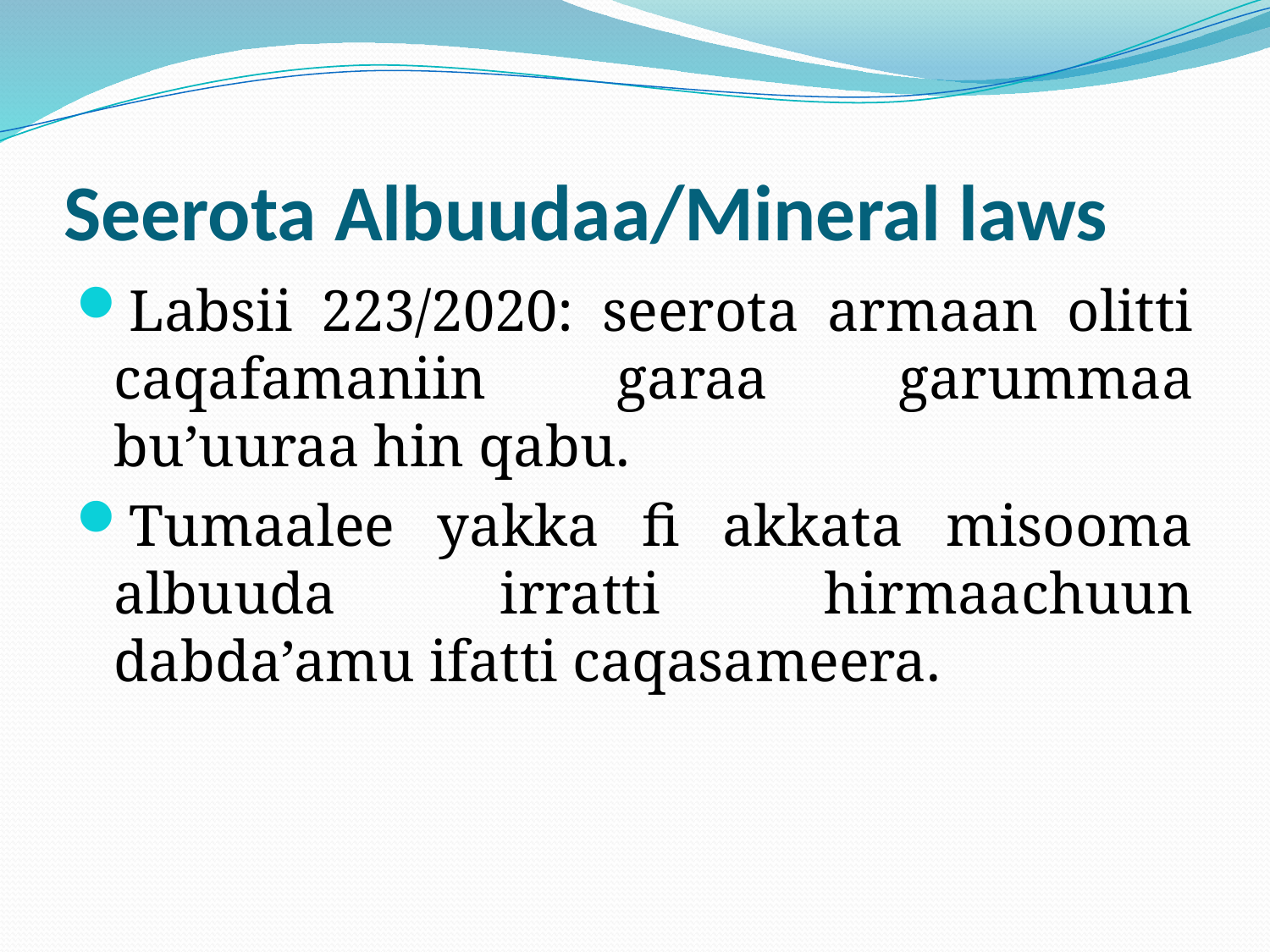

# Seerota Albuudaa/Mineral laws
Labsii 223/2020: seerota armaan olitti caqafamaniin garaa garummaa bu’uuraa hin qabu.
Tumaalee yakka fi akkata misooma albuuda irratti hirmaachuun dabda’amu ifatti caqasameera.